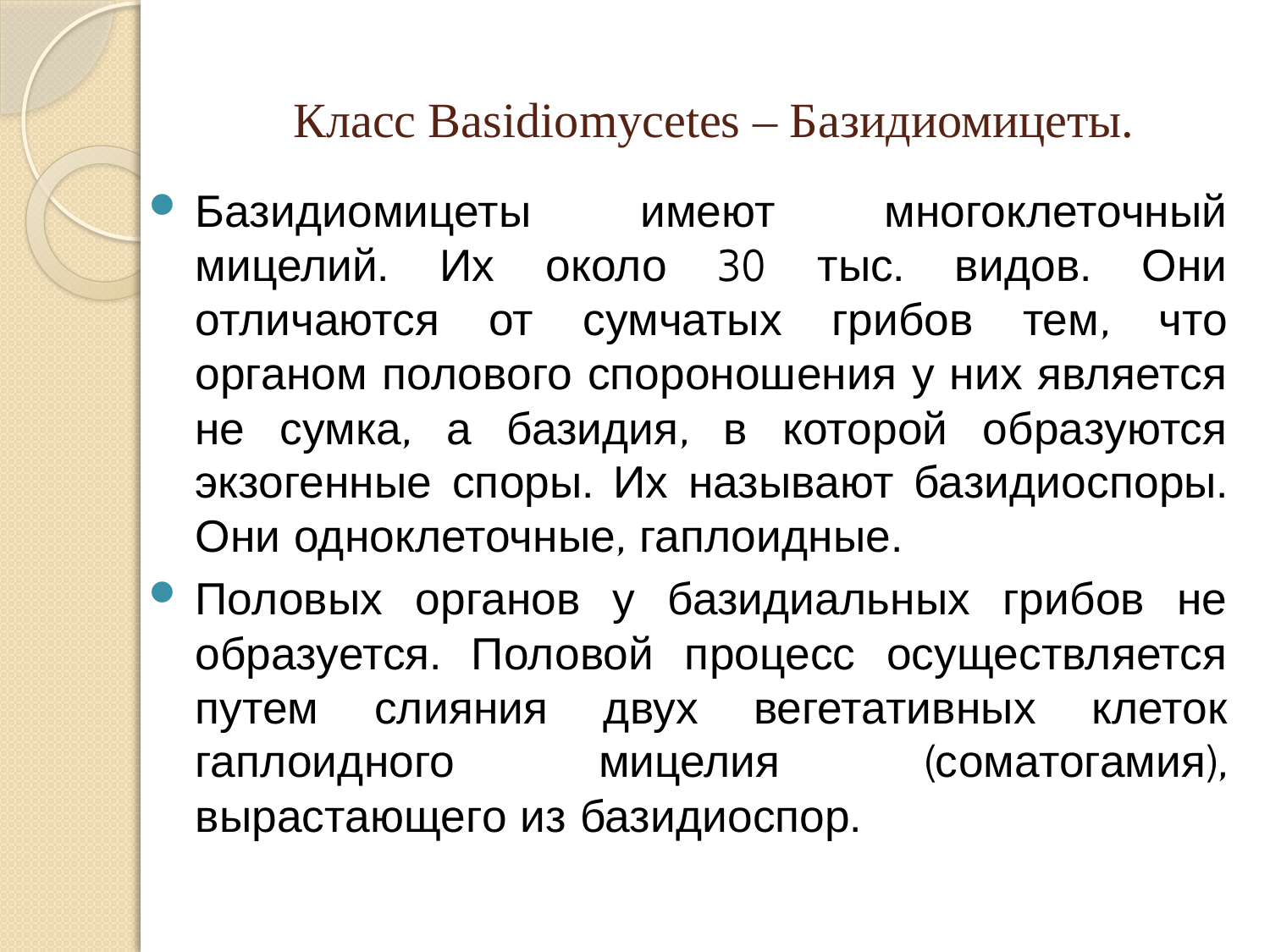

# Класс Basidiomycetes – Базидиомицеты.
Базидиомицеты имеют многоклеточный мицелий. Их около 30 тыс. видов. Они отличаются от сумчатых грибов тем, что органом полового спороношения у них является не сумка, а базидия, в которой образуются экзогенные споры. Их называют базидиоспоры. Они одноклеточные, гаплоидные.
Половых органов у базидиальных грибов не образуется. Половой процесс осуществляется путем слияния двух вегетативных клеток гаплоидного мицелия (соматогамия), вырастающего из базидиоспор.